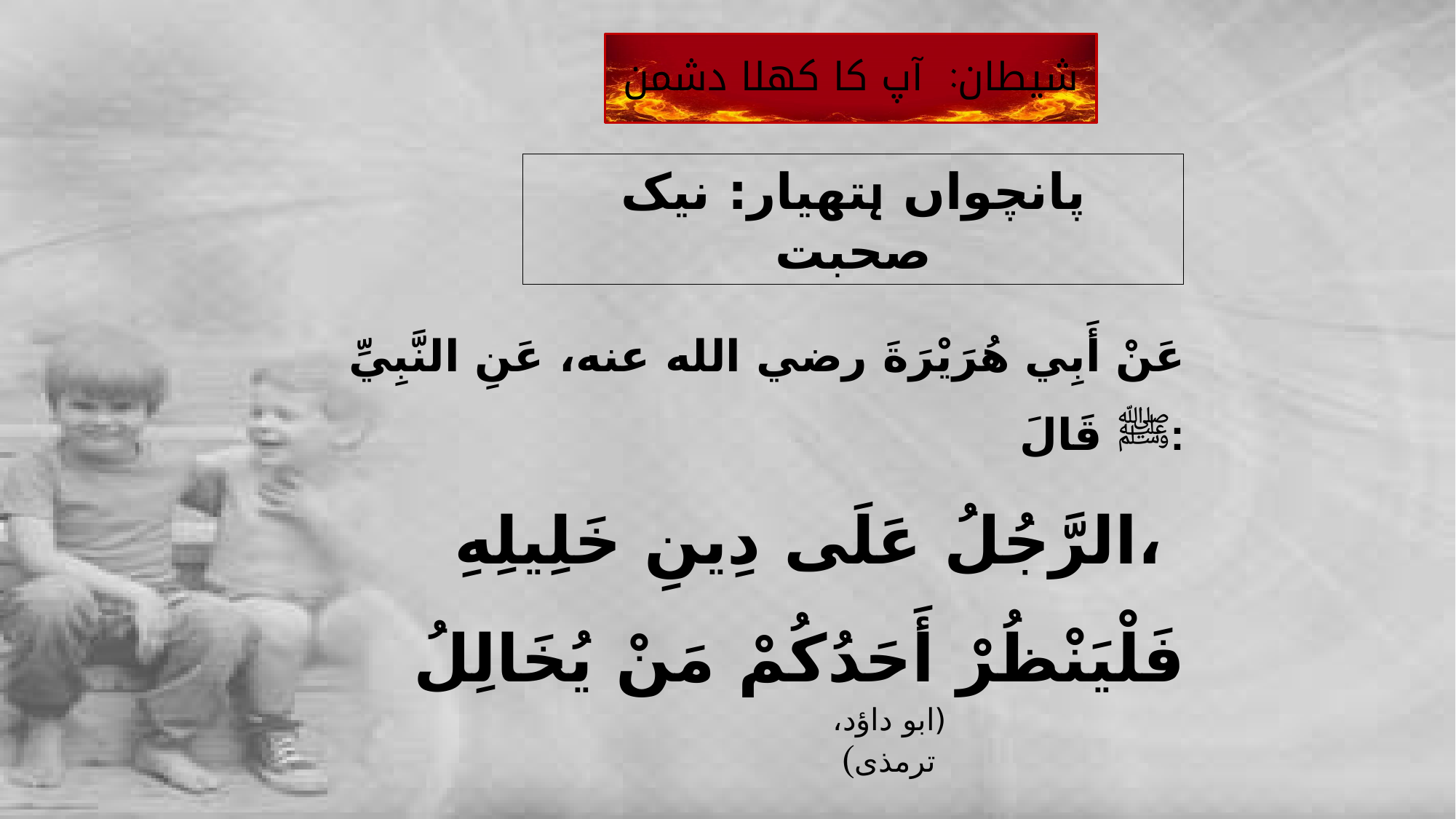

شیطان:  آپ کا کھلا دشمن
# پانچواں ہتھیار: نیک صحبت
عَنْ أَبِي هُرَيْرَةَ رضي الله عنه، عَنِ النَّبِيِّ ﷺ قَالَ:
الرَّجُلُ عَلَى دِينِ خَلِيلِهِ،
فَلْيَنْظُرْ أَحَدُكُمْ مَنْ يُخَالِلُ
(ابو داؤد، ترمذی)